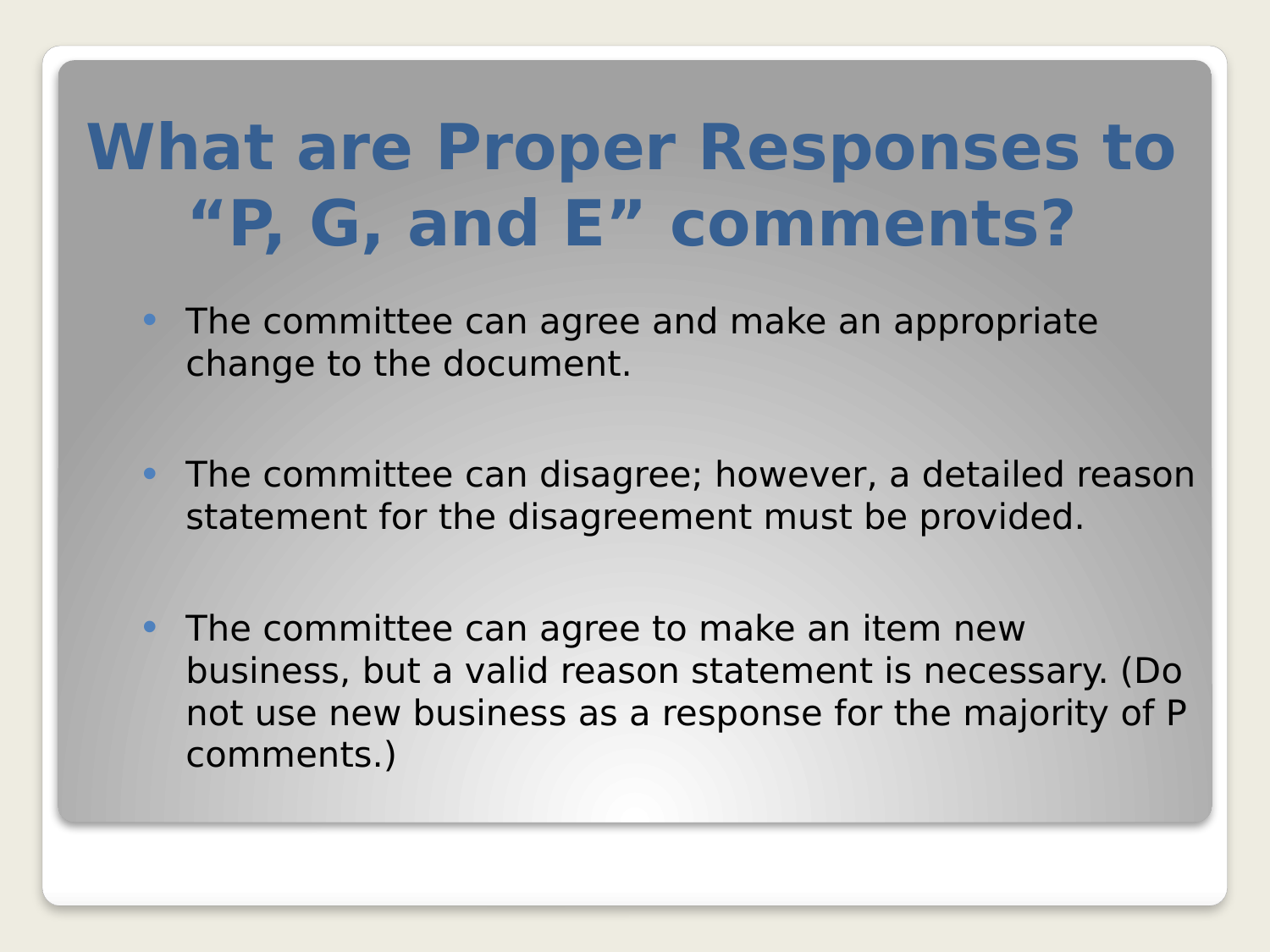

# What are Proper Responses to “P, G, and E” comments?
The committee can agree and make an appropriate change to the document.

The committee can disagree; however, a detailed reason statement for the disagreement must be provided.

The committee can agree to make an item new business, but a valid reason statement is necessary. (Do not use new business as a response for the majority of P comments.)